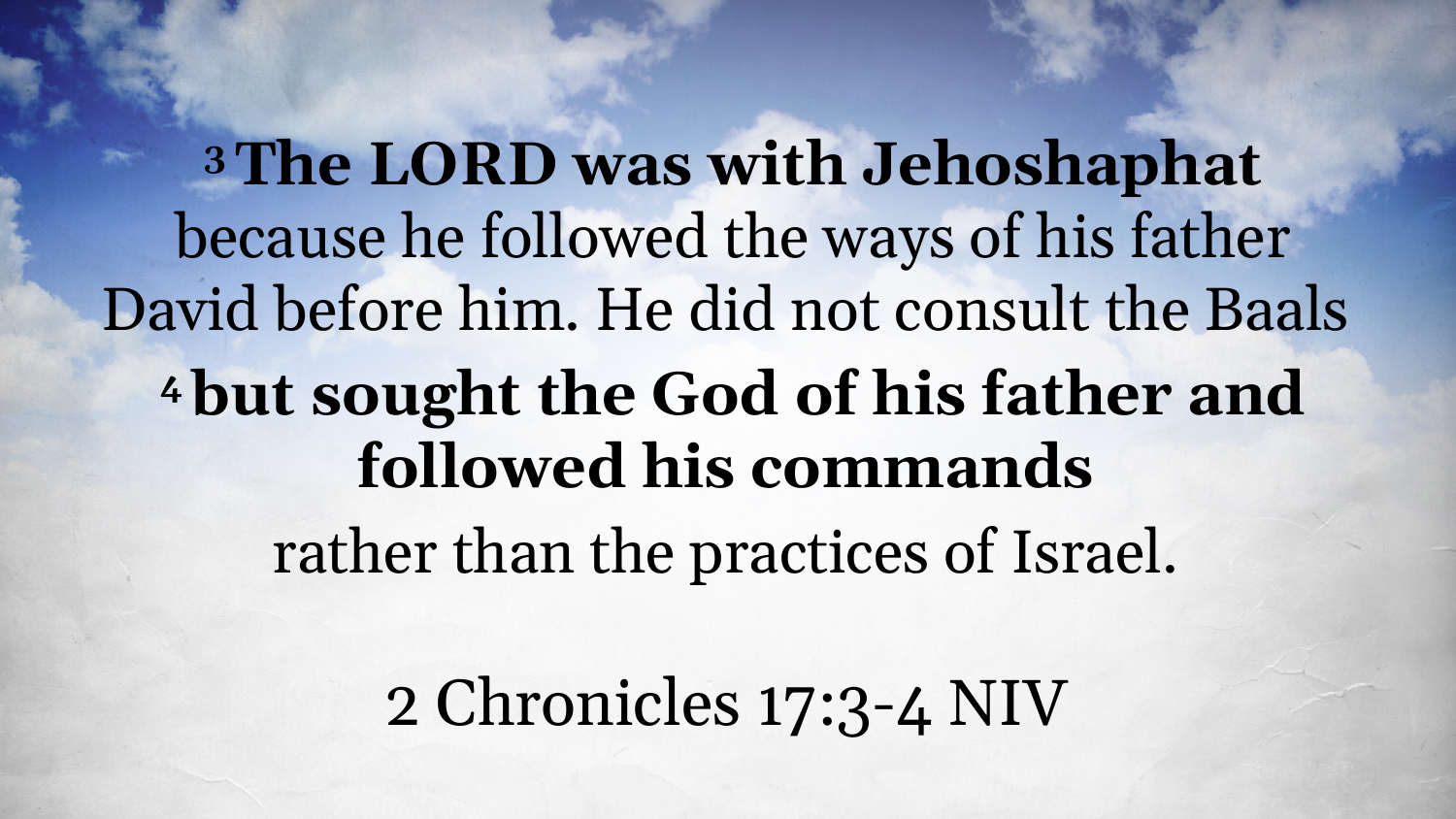

3 The Lord was with Jehoshaphat because he followed the ways of his father David before him. He did not consult the Baals
4 but sought the God of his father and followed his commands
rather than the practices of Israel.
2 Chronicles 17:3-4 NIV